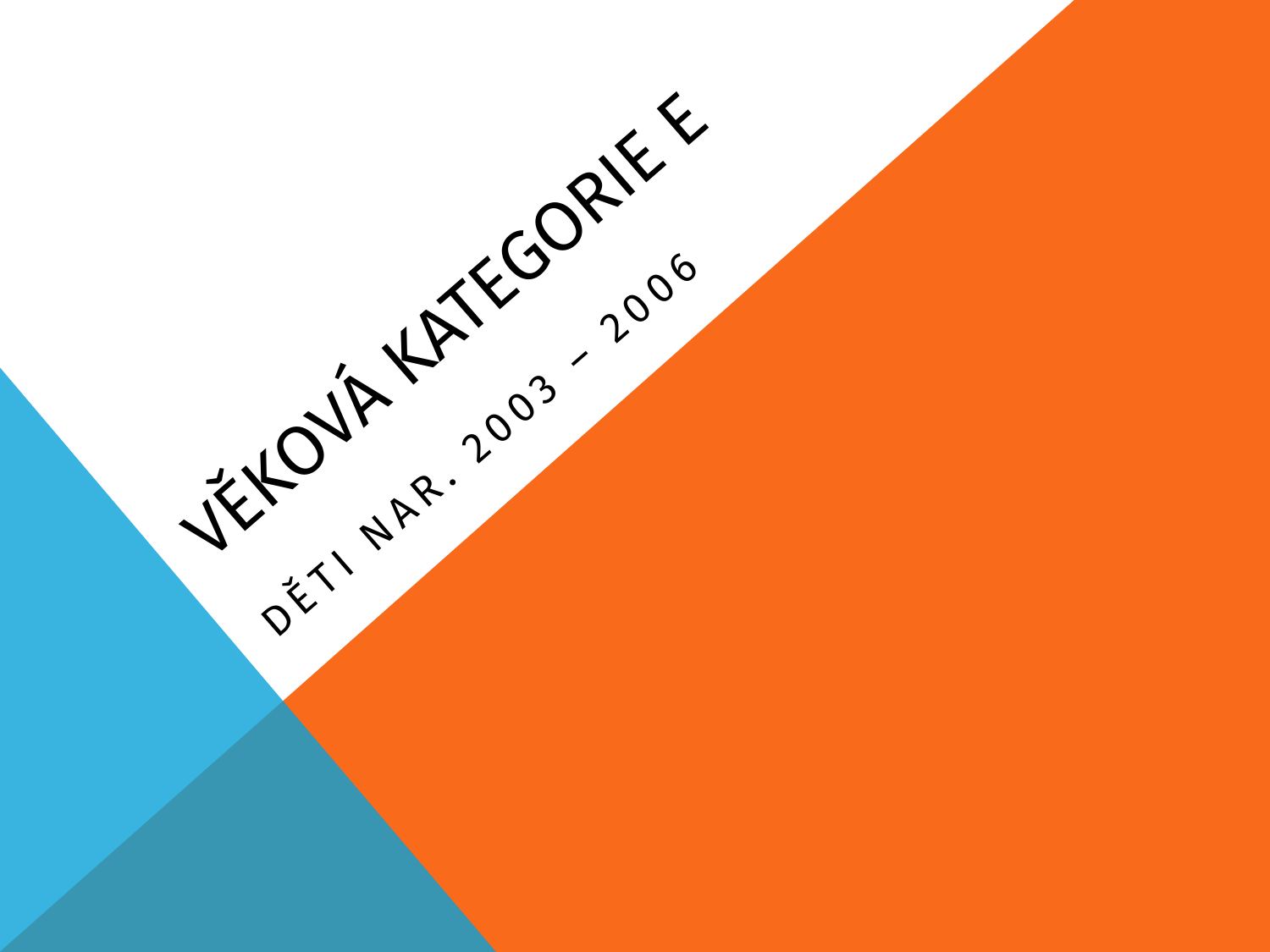

# Věková kategorie E
Děti nar. 2003 – 2006